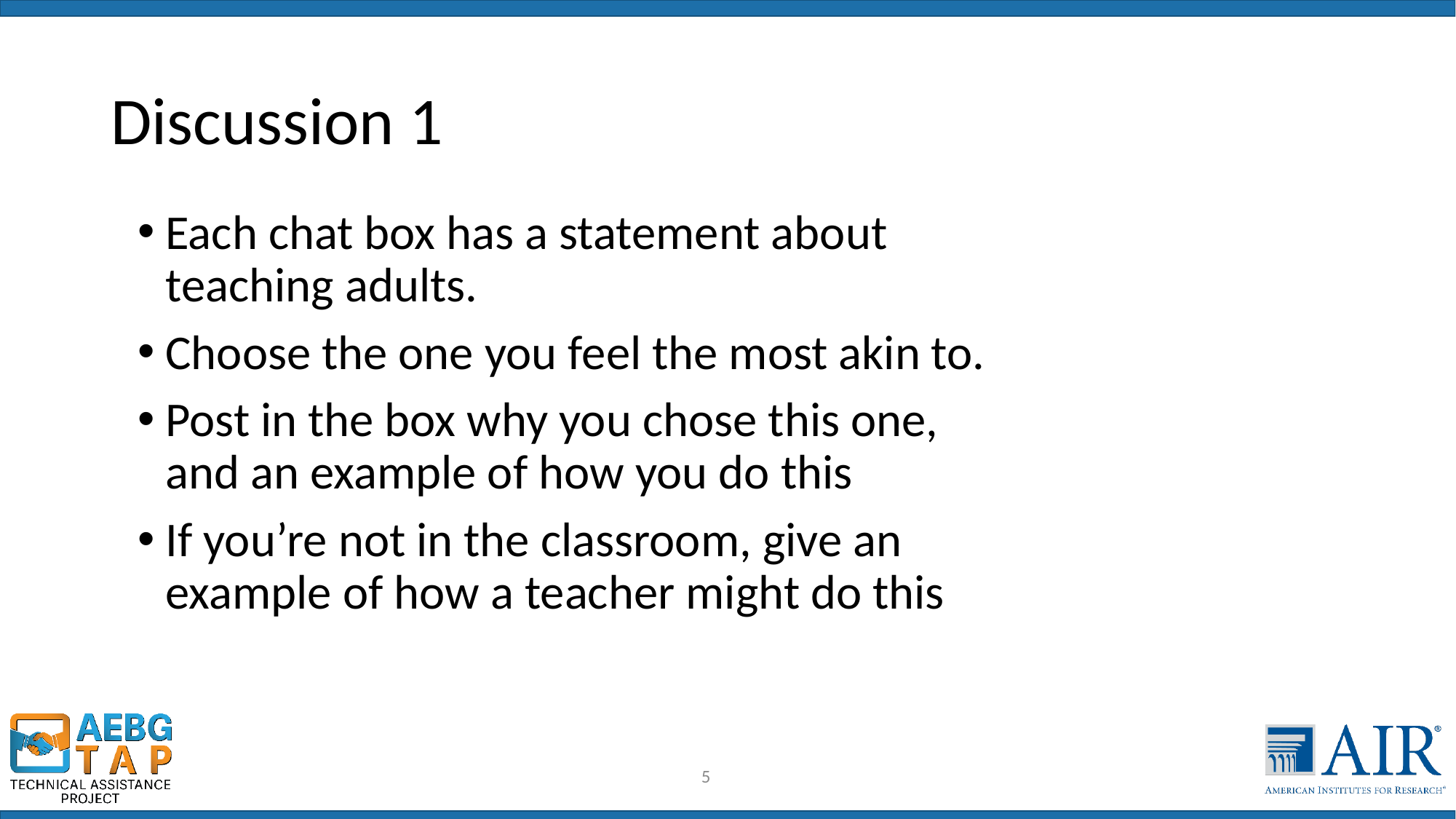

# Discussion 1
Each chat box has a statement about teaching adults.
Choose the one you feel the most akin to.
Post in the box why you chose this one, and an example of how you do this
If you’re not in the classroom, give an example of how a teacher might do this

5